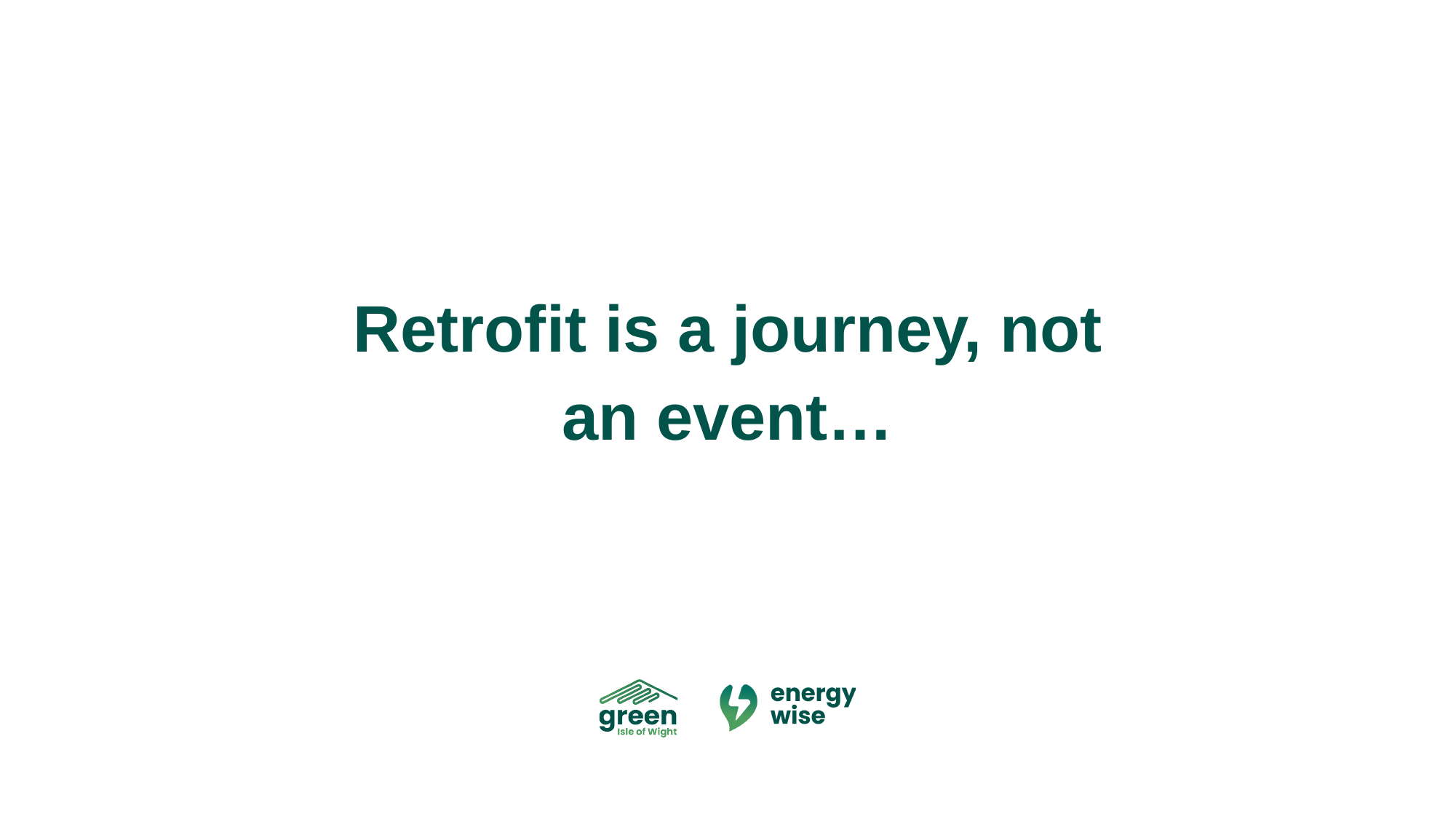

Retrofit is a journey, not an event…